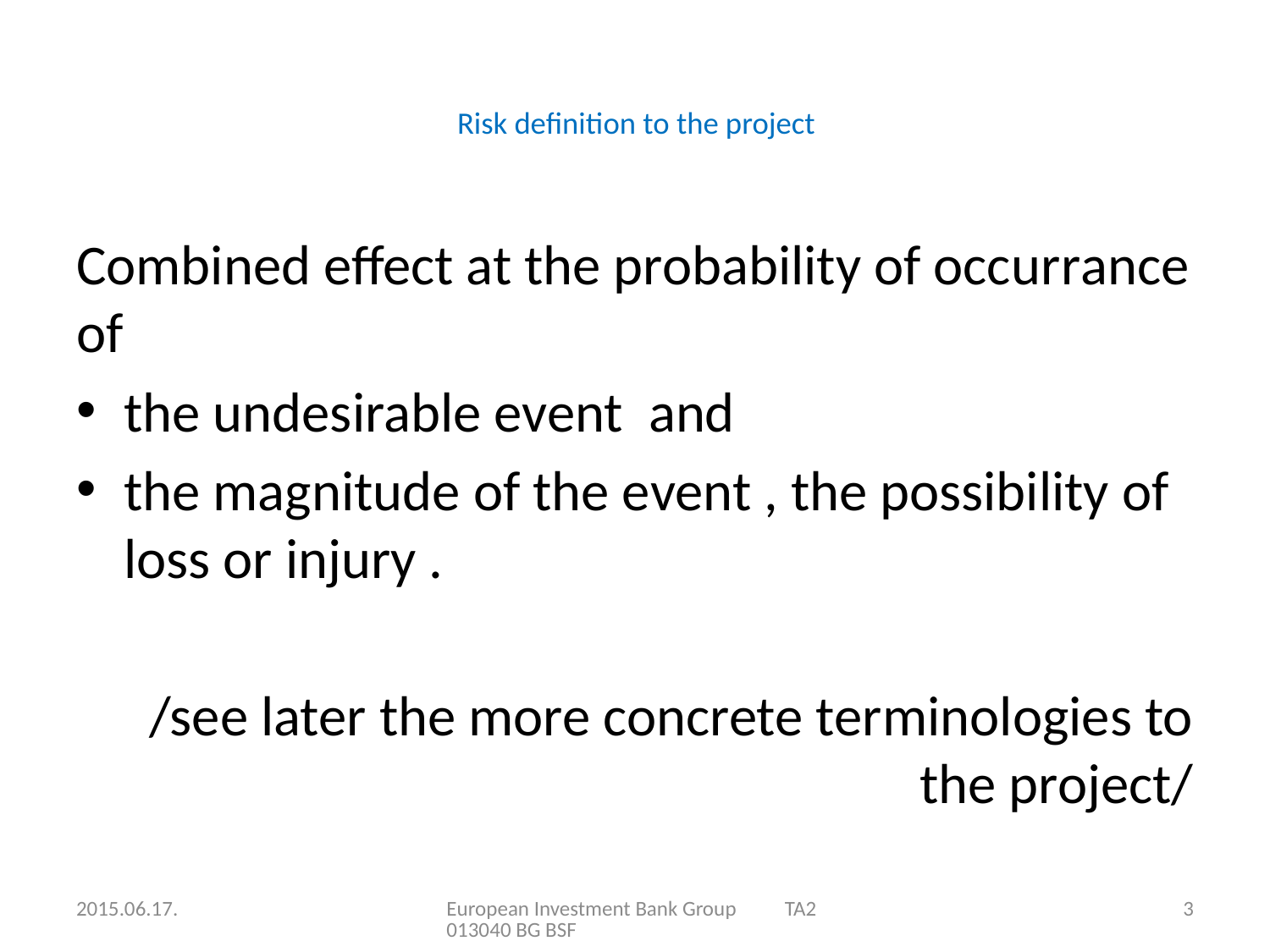

# Risk definition to the project
Combined effect at the probability of occurrance of
the undesirable event  and
the magnitude of the event , the possibility of loss or injury .

/see later the more concrete terminologies to the project/
2015.06.17.
European Investment Bank Group          TA2013040 BG BSF
3